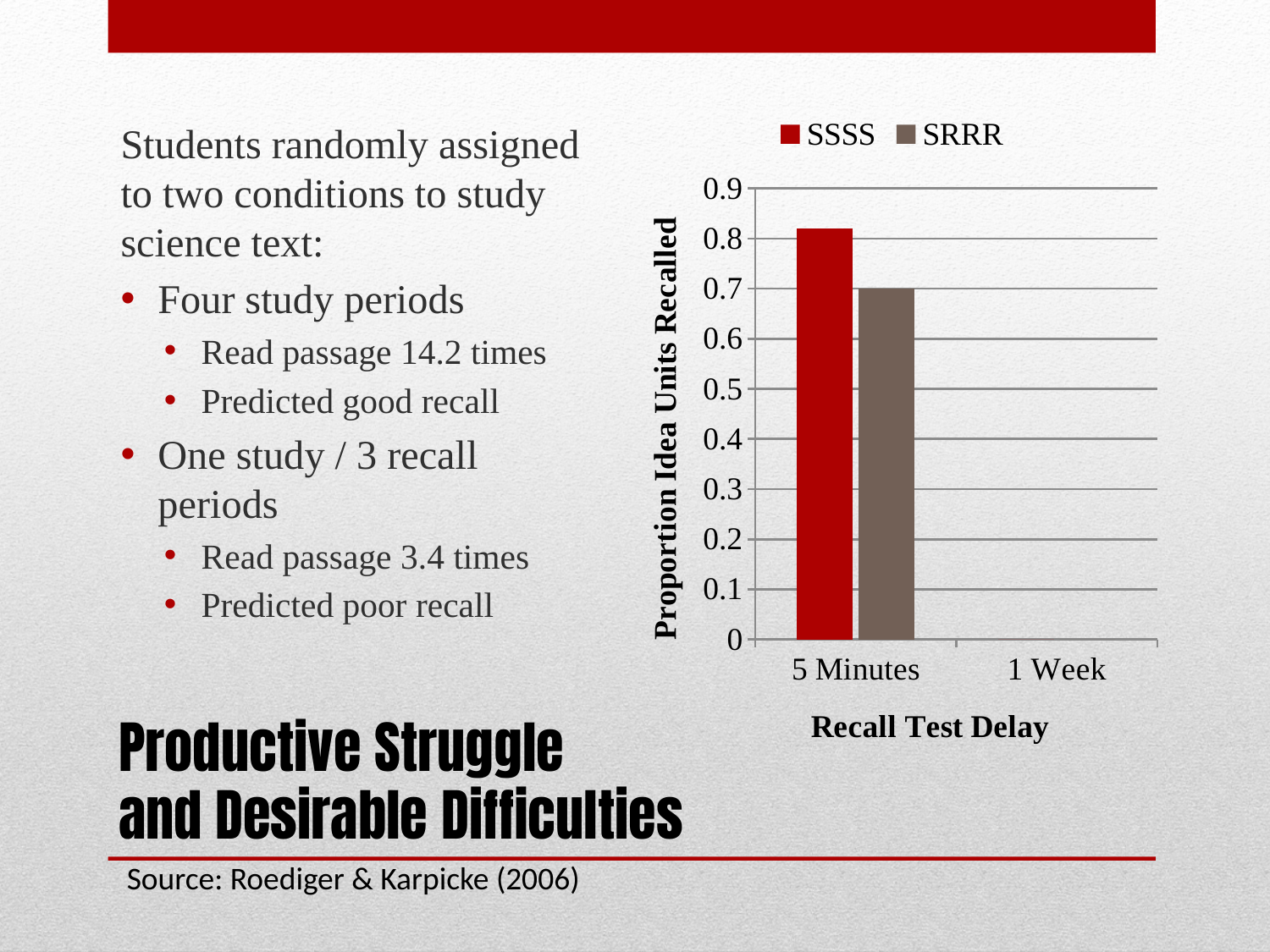

### Chart

| Category | SSSS | SRRR |
|---|---|---|
| 5 Minutes | 0.82 | 0.7 |
| 1 Week | 0.0 | 0.0 |
Students randomly assigned to two conditions to study science text:
Four study periods
Read passage 14.2 times
Predicted good recall
One study / 3 recall periods
Read passage 3.4 times
Predicted poor recall
# Productive Struggle and Desirable Difficulties
Source: Roediger & Karpicke (2006)